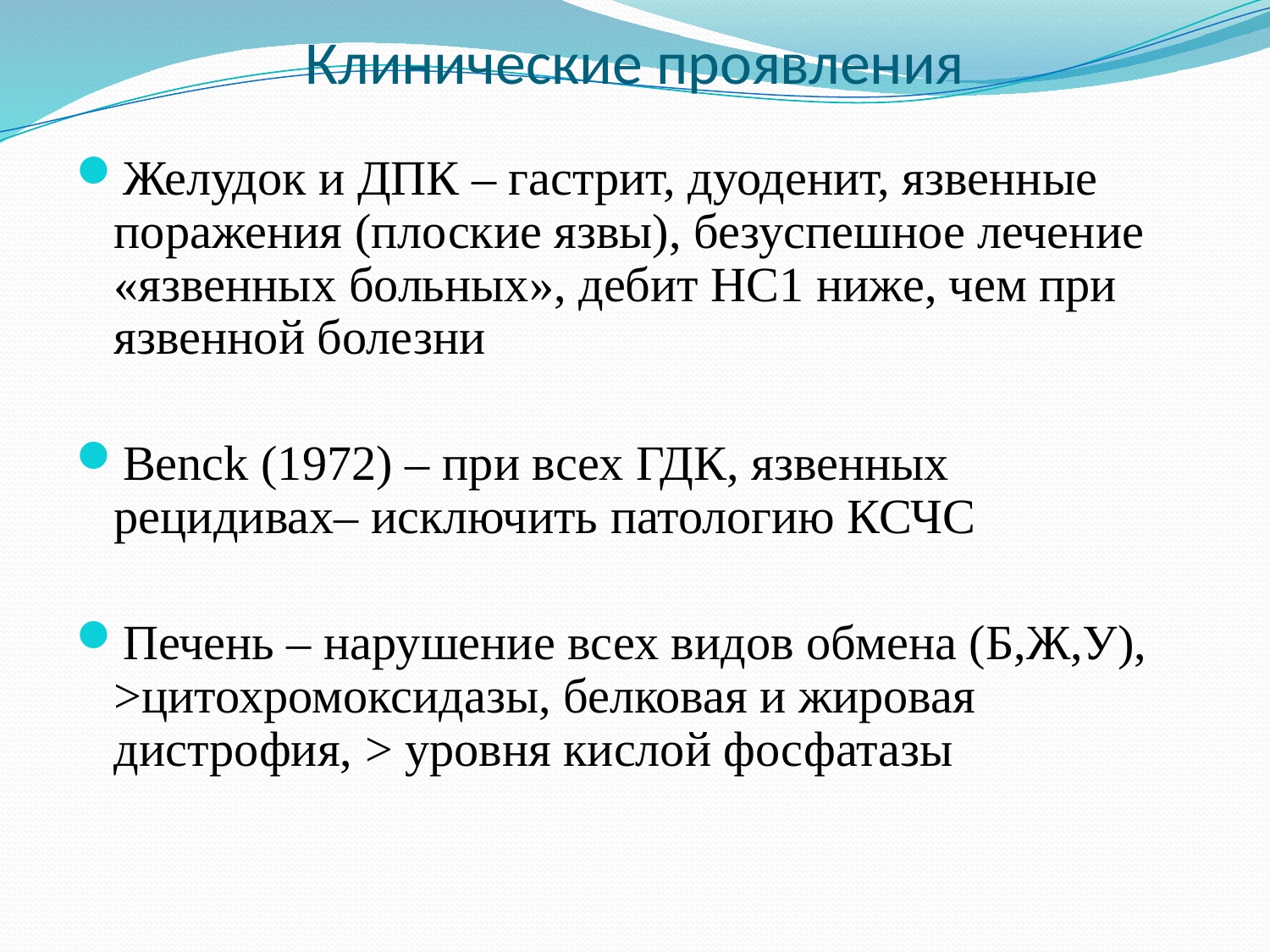

# Клинические проявления
Желудок и ДПК – гастрит, дуоденит, язвенные поражения (плоские язвы), безуспешное лечение «язвенных больных», дебит НС1 ниже, чем при язвенной болезни

Benck (1972) – при всех ГДК, язвенных рецидивах– исключить патологию КСЧС

Печень – нарушение всех видов обмена (Б,Ж,У), >цитохромоксидазы, белковая и жировая дистрофия, > уровня кислой фосфатазы